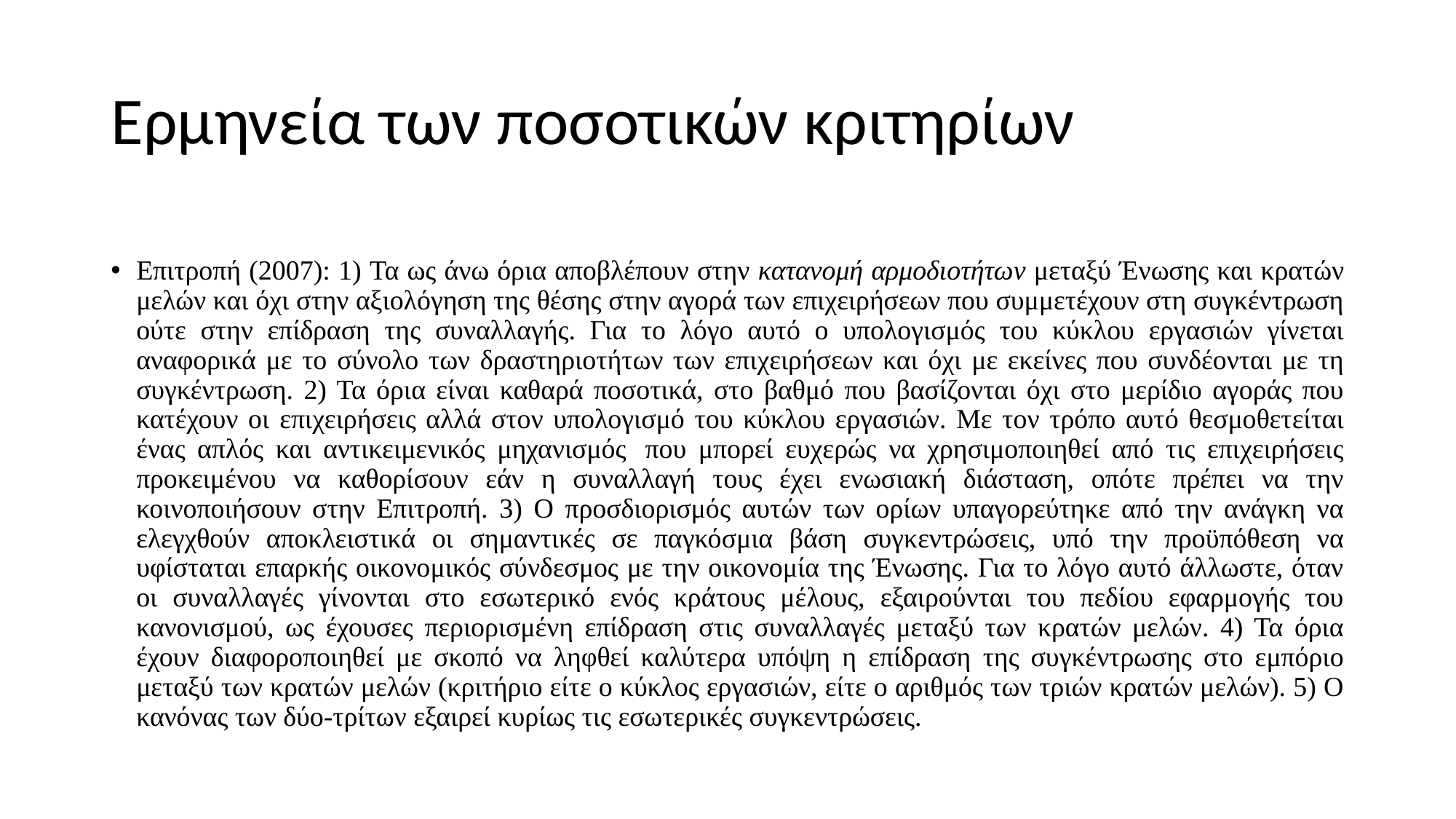

# Ερμηνεία των ποσοτικών κριτηρίων

Επιτροπή (2007): 1) Τα ως άνω όρια αποβλέπουν στην κατανομή αρμοδιοτήτων μεταξύ Ένωσης και κρατών μελών και όχι στην αξιολόγηση της θέσης στην αγορά των επιχειρήσεων που συμμετέχουν στη συγκέντρωση ούτε στην επίδραση της συναλλαγής. Για το λόγο αυτό ο υπολογισμός του κύκλου εργασιών γίνεται αναφορικά με το σύνολο των δραστηριοτήτων των επιχειρήσεων και όχι με εκείνες που συνδέονται με τη συγκέντρωση. 2) Τα όρια είναι καθαρά ποσοτικά, στο βαθμό που βασίζονται όχι στο μερίδιο αγοράς που κατέχουν οι επιχειρήσεις αλλά στον υπολογισμό του κύκλου εργασιών. Με τον τρόπο αυτό θεσμοθετείται ένας απλός και αντικειμενικός μηχανισμός  που μπορεί ευχερώς να χρησιμοποιηθεί από τις επιχειρήσεις προκειμένου να καθορίσουν εάν η συναλλαγή τους έχει ενωσιακή διάσταση, οπότε πρέπει να την κοινοποιήσουν στην Επιτροπή. 3) Ο προσδιορισμός αυτών των ορίων υπαγορεύτηκε από την ανάγκη να ελεγχθούν αποκλειστικά οι σημαντικές σε παγκόσμια βάση συγκεντρώσεις, υπό την προϋπόθεση να υφίσταται επαρκής οικονομικός σύνδεσμος με την οικονομία της Ένωσης. Για το λόγο αυτό άλλωστε, όταν οι συναλλαγές γίνονται στο εσωτερικό ενός κράτους μέλους, εξαιρούνται του πεδίου εφαρμογής του κανονισμού, ως έχουσες περιορισμένη επίδραση στις συναλλαγές μεταξύ των κρατών μελών. 4) Τα όρια έχουν διαφοροποιηθεί με σκοπό να ληφθεί καλύτερα υπόψη η επίδραση της συγκέντρωσης στο εμπόριο μεταξύ των κρατών μελών (κριτήριο είτε ο κύκλος εργασιών, είτε ο αριθμός των τριών κρατών μελών). 5) Ο κανόνας των δύο-τρίτων εξαιρεί κυρίως τις εσωτερικές συγκεντρώσεις.